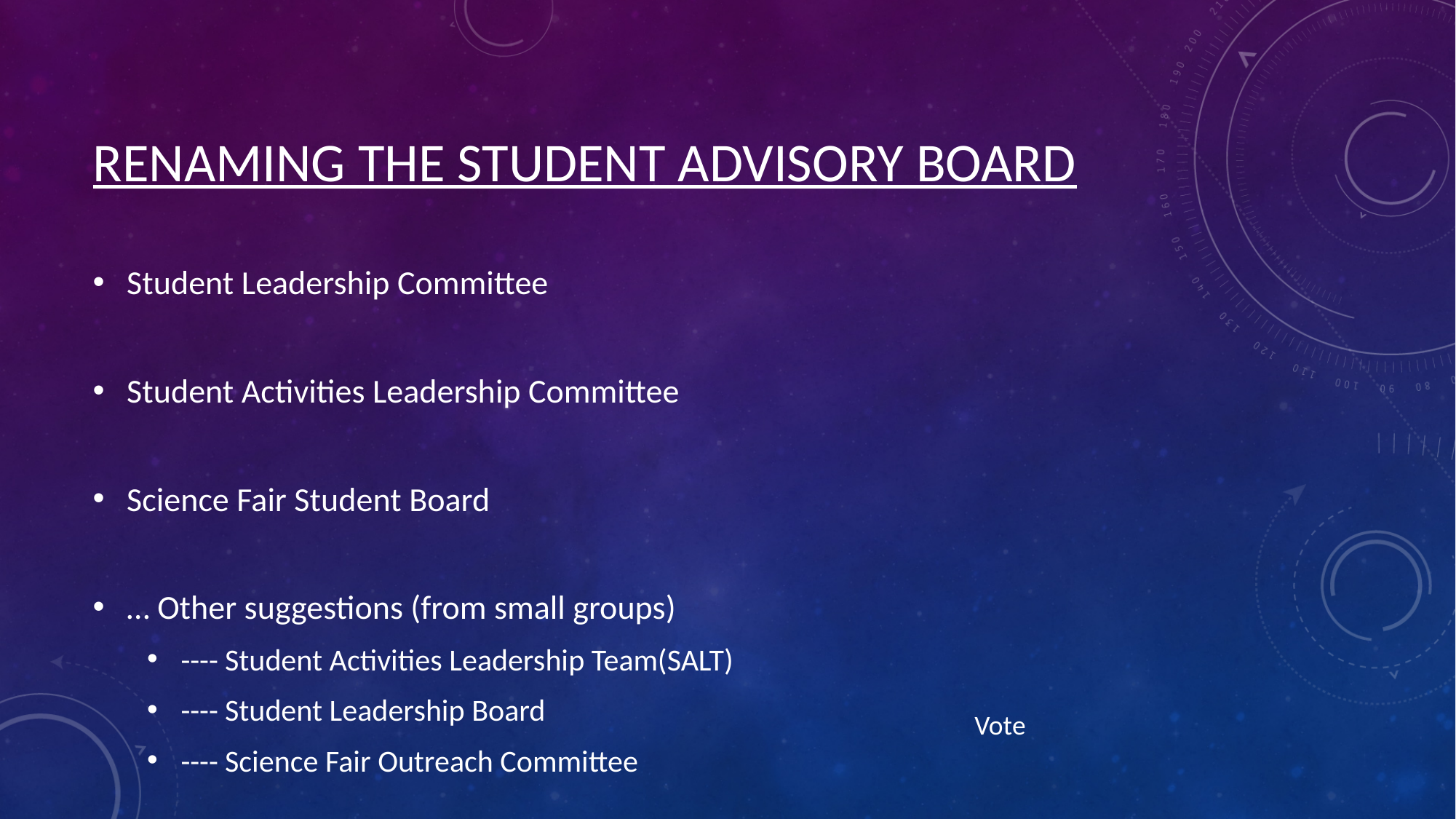

# RenamIng the Student Advisory Board
Student Leadership Committee

Student Activities Leadership Committee

Science Fair Student Board

… Other suggestions (from small groups)
---- Student Activities Leadership Team(SALT)
---- Student Leadership Board
---- Science Fair Outreach Committee

Vote